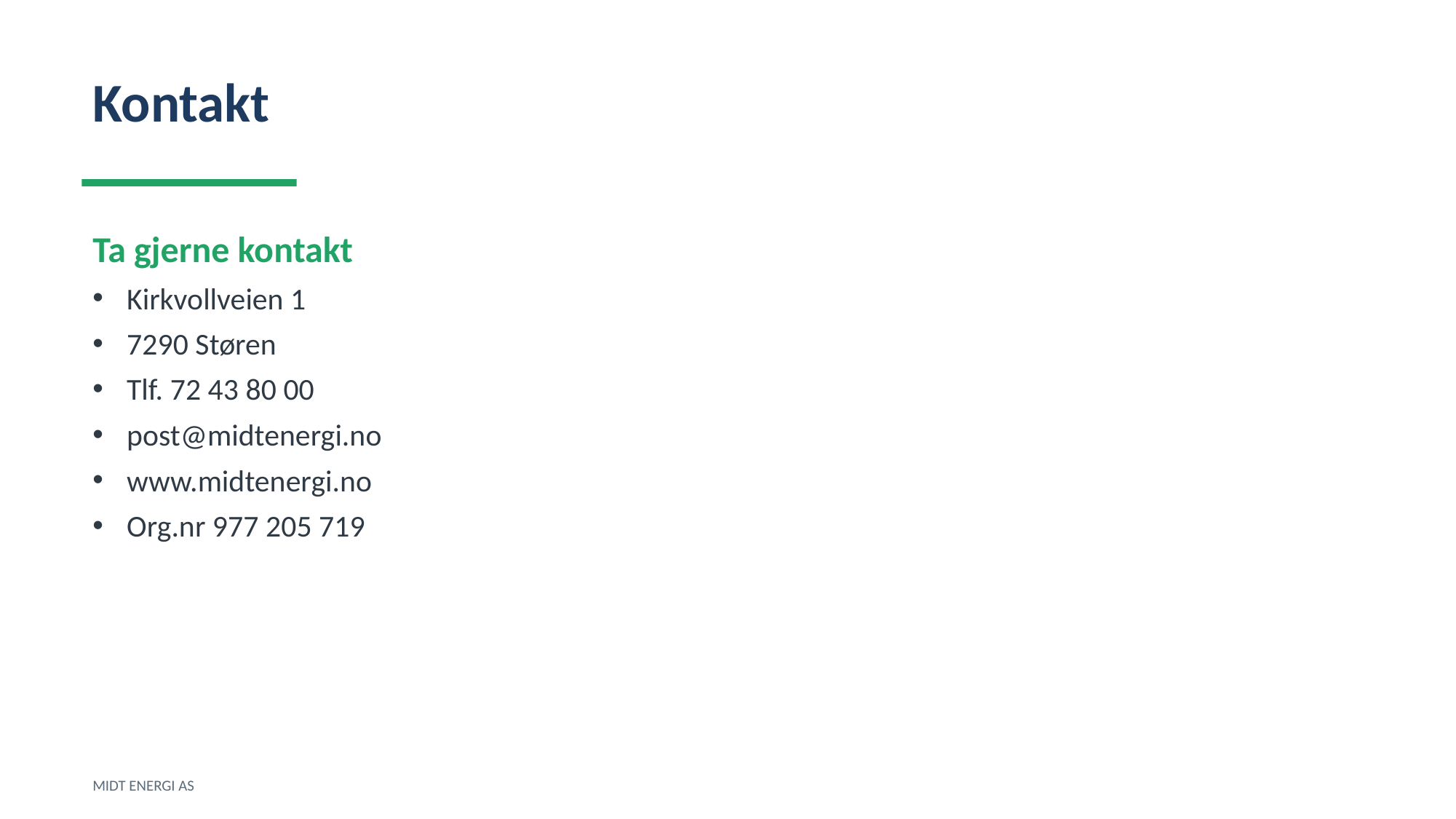

Kontakt

Ta gjerne kontakt
Kirkvollveien 1
7290 Støren
Tlf. 72 43 80 00
post@midtenergi.no
www.midtenergi.no
Org.nr 977 205 719
MIDT ENERGI AS